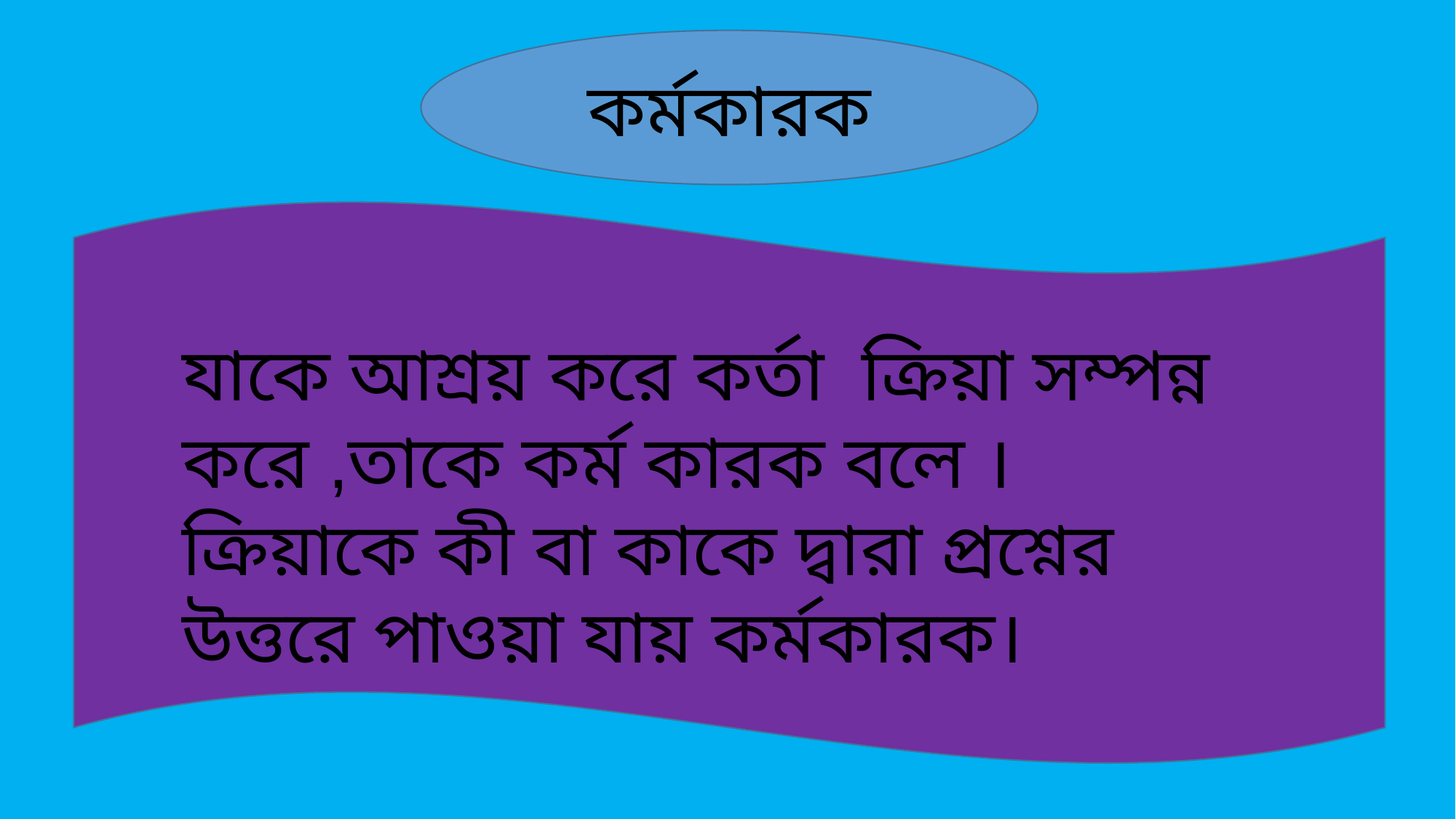

কর্মকারক

যাকে আশ্রয় করে কর্তা  ক্রিয়া সম্পন্ন করে ,তাকে কর্ম কারক বলে ।
ক্রিয়াকে কী বা কাকে দ্বারা প্রশ্নের উত্তরে পাওয়া যায় কর্মকারক।